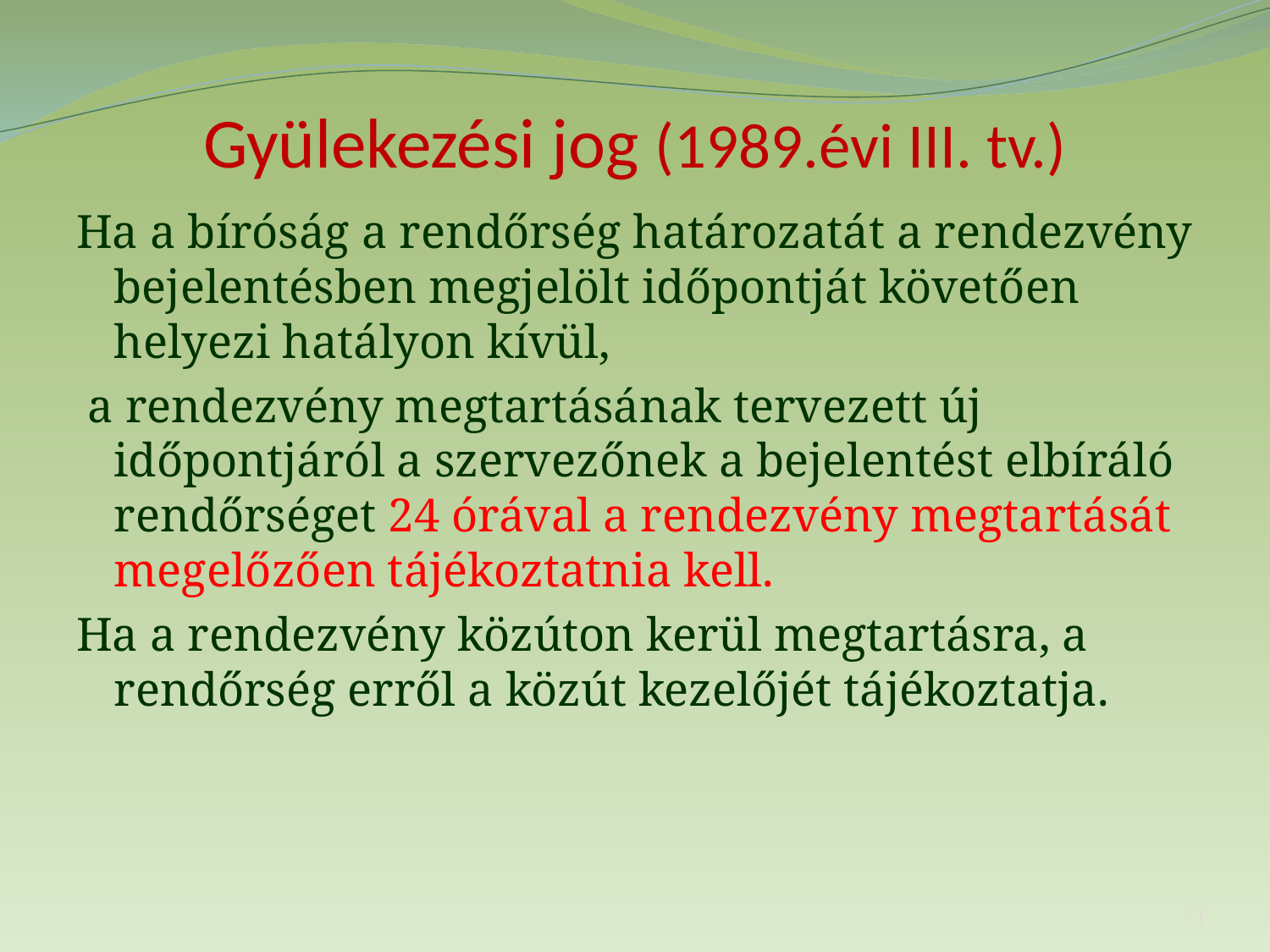

# Gyülekezési jog (1989.évi III. tv.)
Ha a bíróság a rendőrség határozatát a rendezvény bejelentésben megjelölt időpontját követően helyezi hatályon kívül,
 a rendezvény megtartásának tervezett új időpontjáról a szervezőnek a bejelentést elbíráló rendőrséget 24 órával a rendezvény megtartását megelőzően tájékoztatnia kell.
Ha a rendezvény közúton kerül megtartásra, a rendőrség erről a közút kezelőjét tájékoztatja.

11